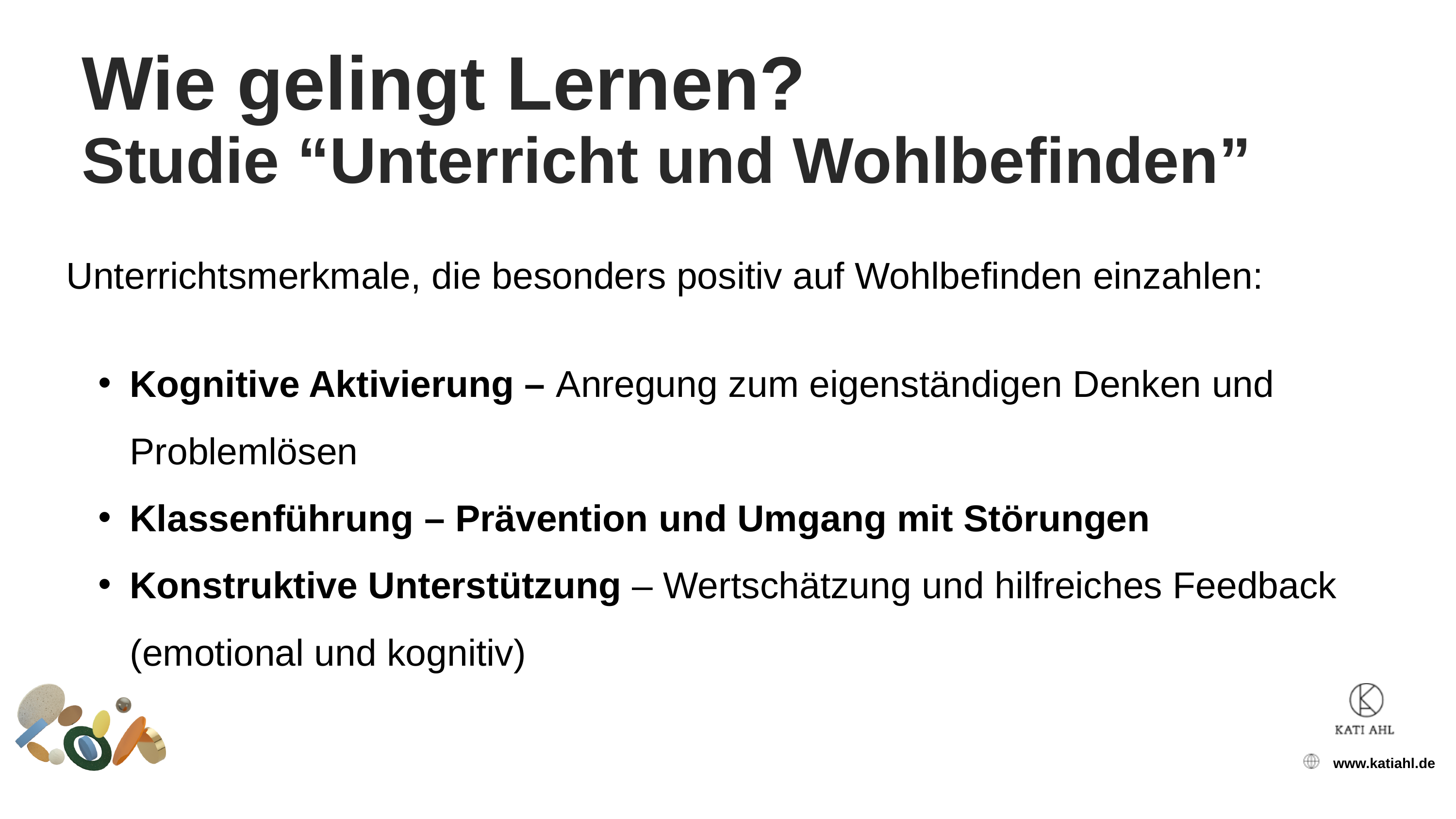

Wie gelingt Lernen?
Studie “Unterricht und Wohlbefinden”
Unterrichtsmerkmale, die besonders positiv auf Wohlbefinden einzahlen:

Kognitive Aktivierung – Anregung zum eigenständigen Denken und Problemlösen
Klassenführung – Prävention und Umgang mit Störungen
Konstruktive Unterstützung – Wertschätzung und hilfreiches Feedback (emotional und kognitiv)

www.katiahl.de